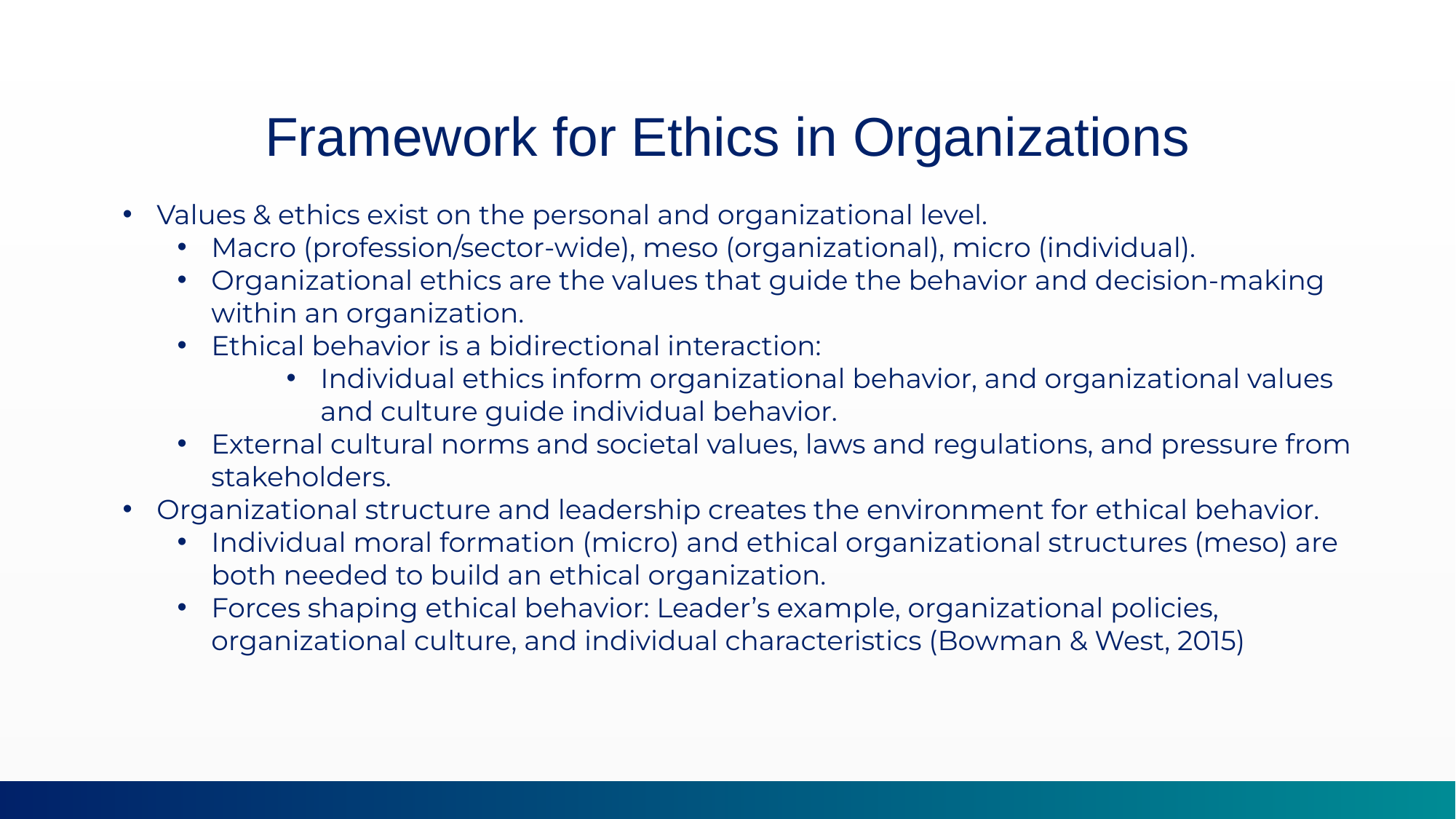

Framework for Ethics in Organizations
Values & ethics exist on the personal and organizational level.
Macro (profession/sector-wide), meso (organizational), micro (individual).
Organizational ethics are the values that guide the behavior and decision-making within an organization.
Ethical behavior is a bidirectional interaction:
Individual ethics inform organizational behavior, and organizational values and culture guide individual behavior.
External cultural norms and societal values, laws and regulations, and pressure from stakeholders.
Organizational structure and leadership creates the environment for ethical behavior.
Individual moral formation (micro) and ethical organizational structures (meso) are both needed to build an ethical organization.
Forces shaping ethical behavior: Leader’s example, organizational policies, organizational culture, and individual characteristics (Bowman & West, 2015)